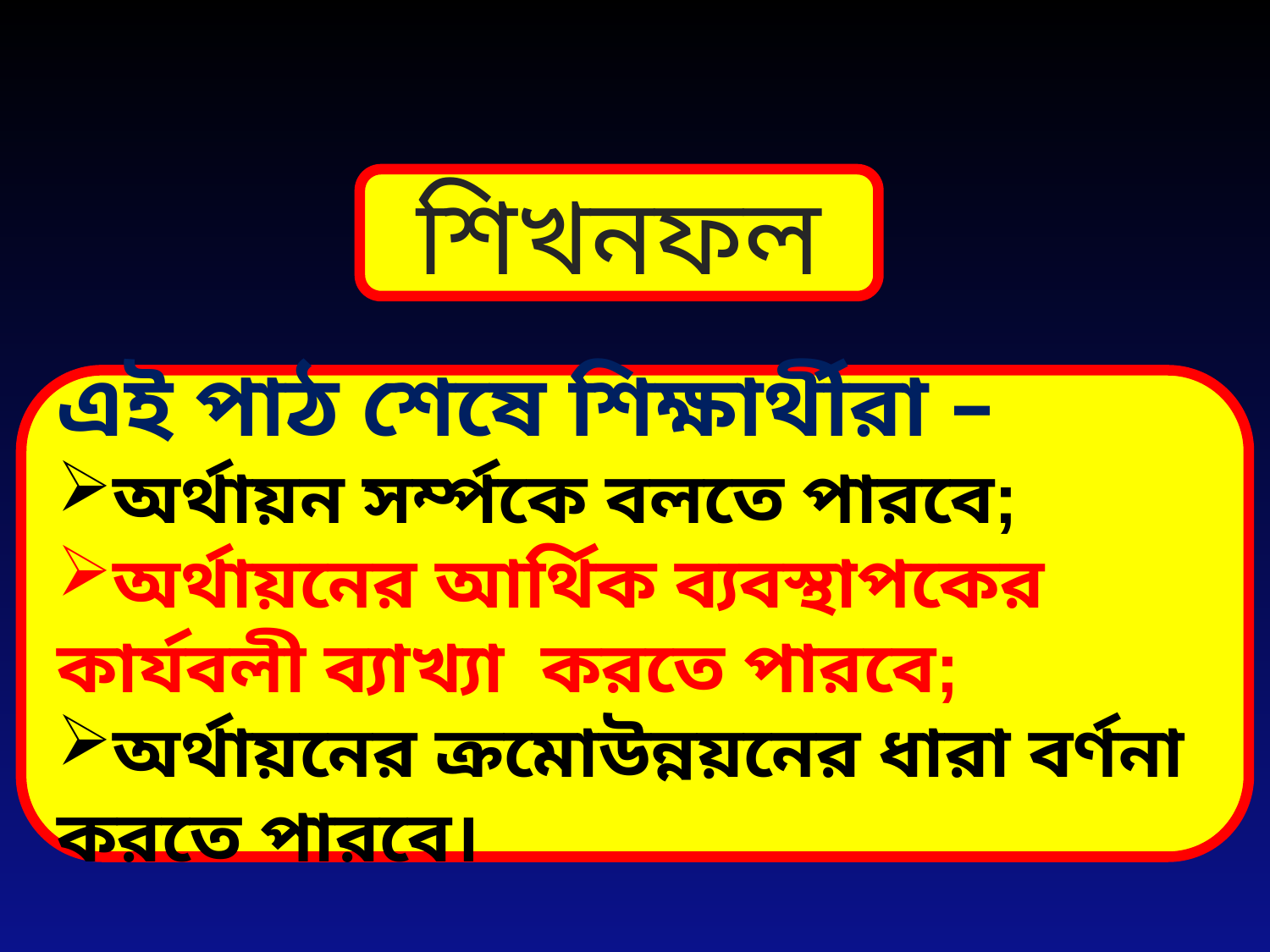

শিখনফল
এই পাঠ শেষে শিক্ষার্থীরা –
অর্থায়ন সর্ম্পকে বলতে পারবে;
অর্থায়নের আর্থিক ব্যবস্থাপকের কার্যবলী ব্যাখ্যা  করতে পারবে;
অর্থায়নের ক্রমোউন্নয়নের ধারা বর্ণনা করতে পারবে।